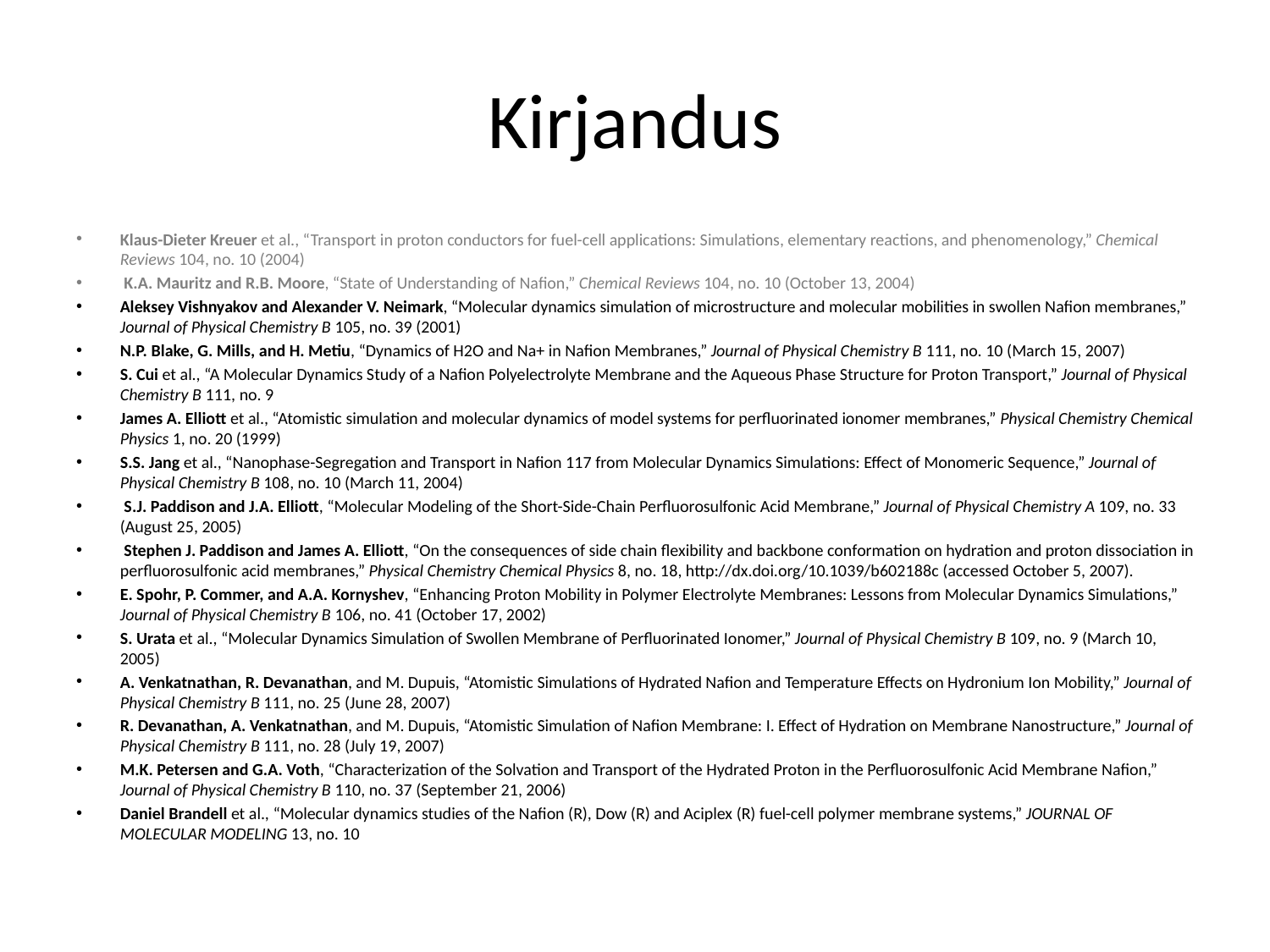

# Kirjandus
Klaus-Dieter Kreuer et al., “Transport in proton conductors for fuel-cell applications: Simulations, elementary reactions, and phenomenology,” Chemical Reviews 104, no. 10 (2004)
 K.A. Mauritz and R.B. Moore, “State of Understanding of Nafion,” Chemical Reviews 104, no. 10 (October 13, 2004)
Aleksey Vishnyakov and Alexander V. Neimark, “Molecular dynamics simulation of microstructure and molecular mobilities in swollen Nafion membranes,” Journal of Physical Chemistry B 105, no. 39 (2001)
N.P. Blake, G. Mills, and H. Metiu, “Dynamics of H2O and Na+ in Nafion Membranes,” Journal of Physical Chemistry B 111, no. 10 (March 15, 2007)
S. Cui et al., “A Molecular Dynamics Study of a Nafion Polyelectrolyte Membrane and the Aqueous Phase Structure for Proton Transport,” Journal of Physical Chemistry B 111, no. 9
James A. Elliott et al., “Atomistic simulation and molecular dynamics of model systems for perfluorinated ionomer membranes,” Physical Chemistry Chemical Physics 1, no. 20 (1999)
S.S. Jang et al., “Nanophase-Segregation and Transport in Nafion 117 from Molecular Dynamics Simulations: Effect of Monomeric Sequence,” Journal of Physical Chemistry B 108, no. 10 (March 11, 2004)
 S.J. Paddison and J.A. Elliott, “Molecular Modeling of the Short-Side-Chain Perfluorosulfonic Acid Membrane,” Journal of Physical Chemistry A 109, no. 33 (August 25, 2005)
 Stephen J. Paddison and James A. Elliott, “On the consequences of side chain flexibility and backbone conformation on hydration and proton dissociation in perfluorosulfonic acid membranes,” Physical Chemistry Chemical Physics 8, no. 18, http://dx.doi.org/10.1039/b602188c (accessed October 5, 2007).
E. Spohr, P. Commer, and A.A. Kornyshev, “Enhancing Proton Mobility in Polymer Electrolyte Membranes: Lessons from Molecular Dynamics Simulations,” Journal of Physical Chemistry B 106, no. 41 (October 17, 2002)
S. Urata et al., “Molecular Dynamics Simulation of Swollen Membrane of Perfluorinated Ionomer,” Journal of Physical Chemistry B 109, no. 9 (March 10, 2005)
A. Venkatnathan, R. Devanathan, and M. Dupuis, “Atomistic Simulations of Hydrated Nafion and Temperature Effects on Hydronium Ion Mobility,” Journal of Physical Chemistry B 111, no. 25 (June 28, 2007)
R. Devanathan, A. Venkatnathan, and M. Dupuis, “Atomistic Simulation of Nafion Membrane: I. Effect of Hydration on Membrane Nanostructure,” Journal of Physical Chemistry B 111, no. 28 (July 19, 2007)
M.K. Petersen and G.A. Voth, “Characterization of the Solvation and Transport of the Hydrated Proton in the Perfluorosulfonic Acid Membrane Nafion,” Journal of Physical Chemistry B 110, no. 37 (September 21, 2006)
Daniel Brandell et al., “Molecular dynamics studies of the Nafion (R), Dow (R) and Aciplex (R) fuel-cell polymer membrane systems,” JOURNAL OF MOLECULAR MODELING 13, no. 10